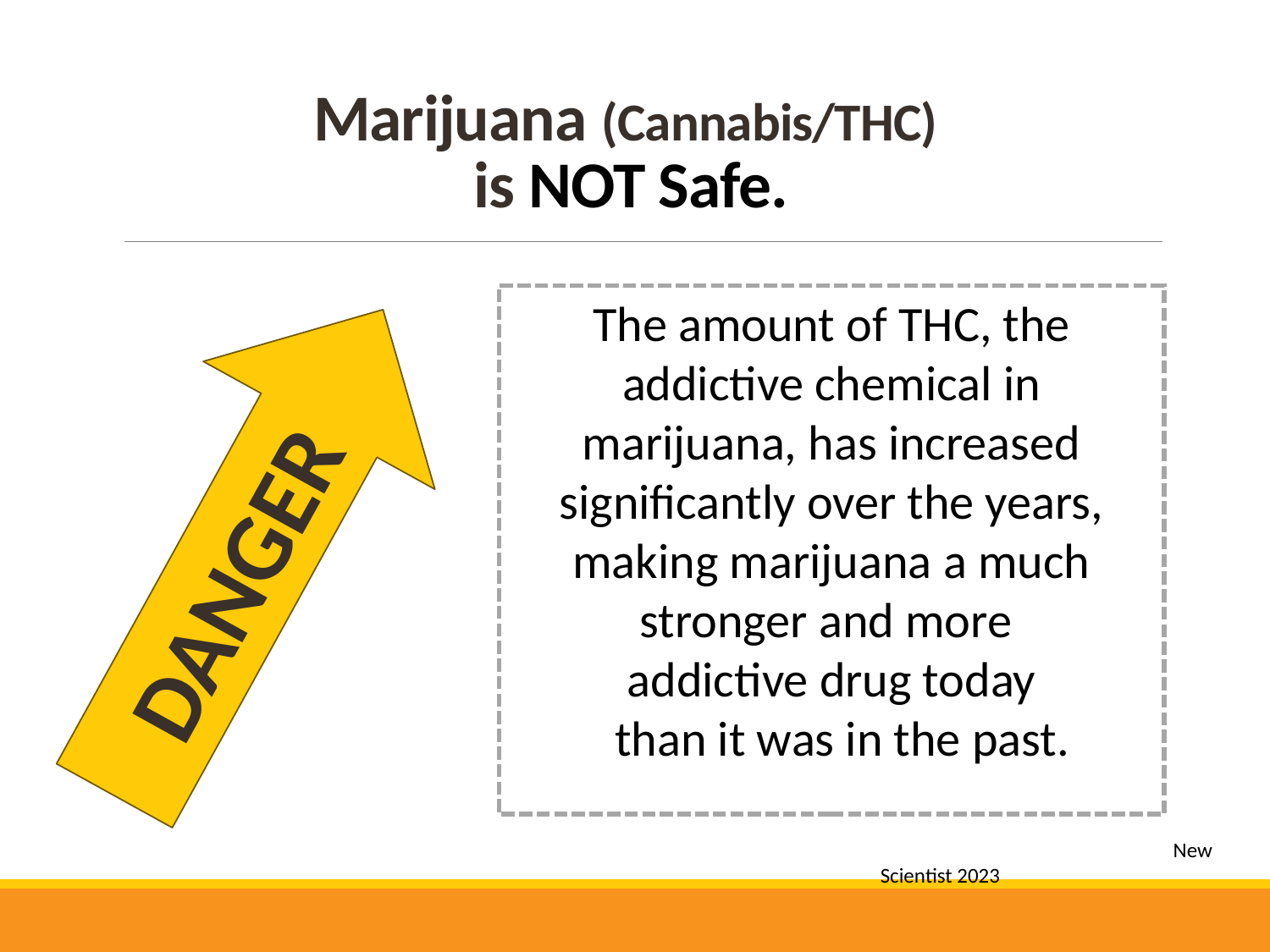

# Marijuana (Cannabis/THC) is NOT Safe.
The amount of THC, the addictive chemical in marijuana, has increased significantly over the years, making marijuana a much stronger and more
addictive drug today
         than it was in the past.
DANGER
		        New Scientist 2023